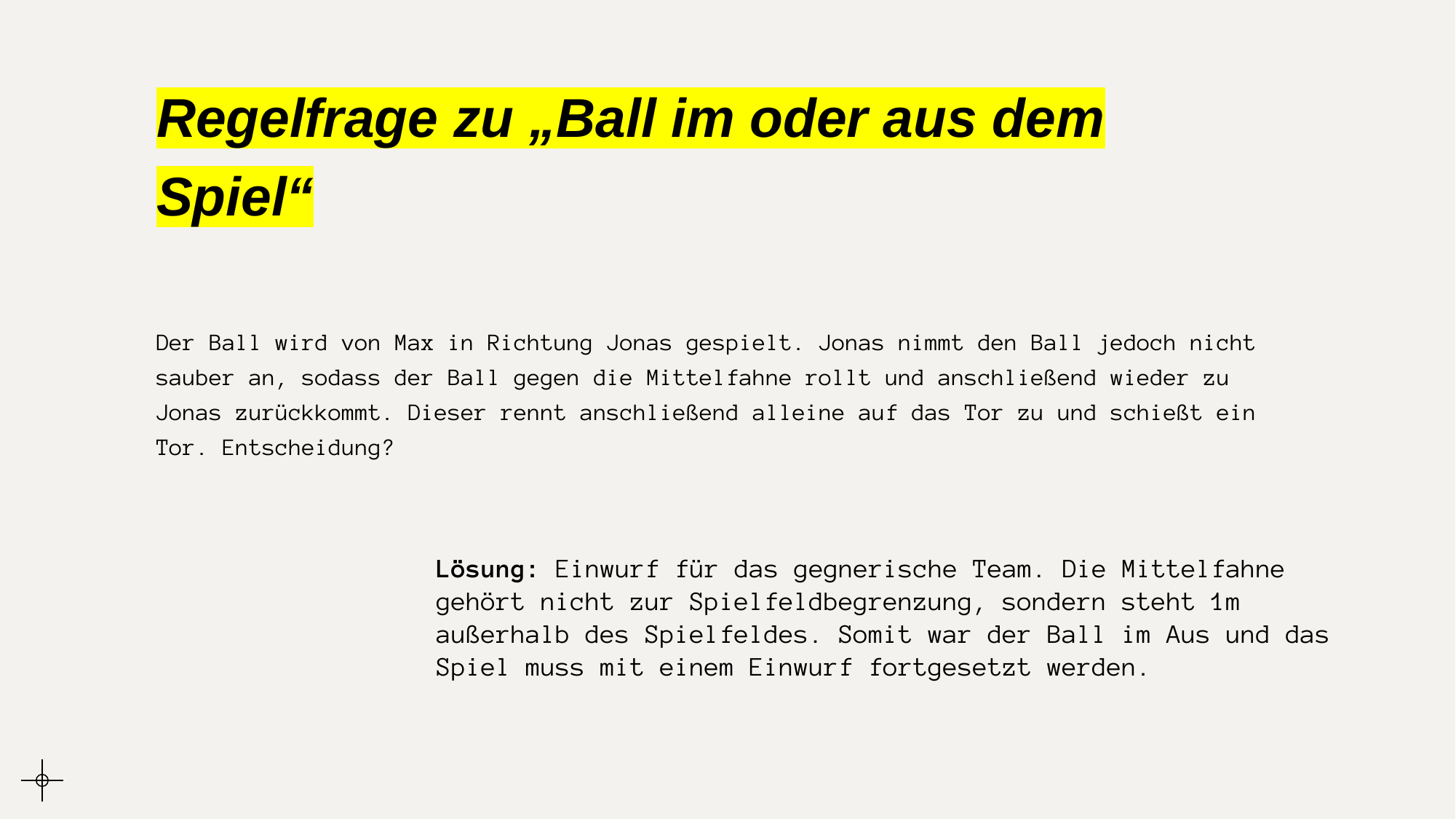

# Regelfrage zu „Ball im oder aus dem Spiel“
Der Ball wird von Max in Richtung Jonas gespielt. Jonas nimmt den Ball jedoch nicht sauber an, sodass der Ball gegen die Mittelfahne rollt und anschließend wieder zu Jonas zurückkommt. Dieser rennt anschließend alleine auf das Tor zu und schießt ein Tor. Entscheidung?
Lösung: Einwurf für das gegnerische Team. Die Mittelfahne gehört nicht zur Spielfeldbegrenzung, sondern steht 1m außerhalb des Spielfeldes. Somit war der Ball im Aus und das Spiel muss mit einem Einwurf fortgesetzt werden.